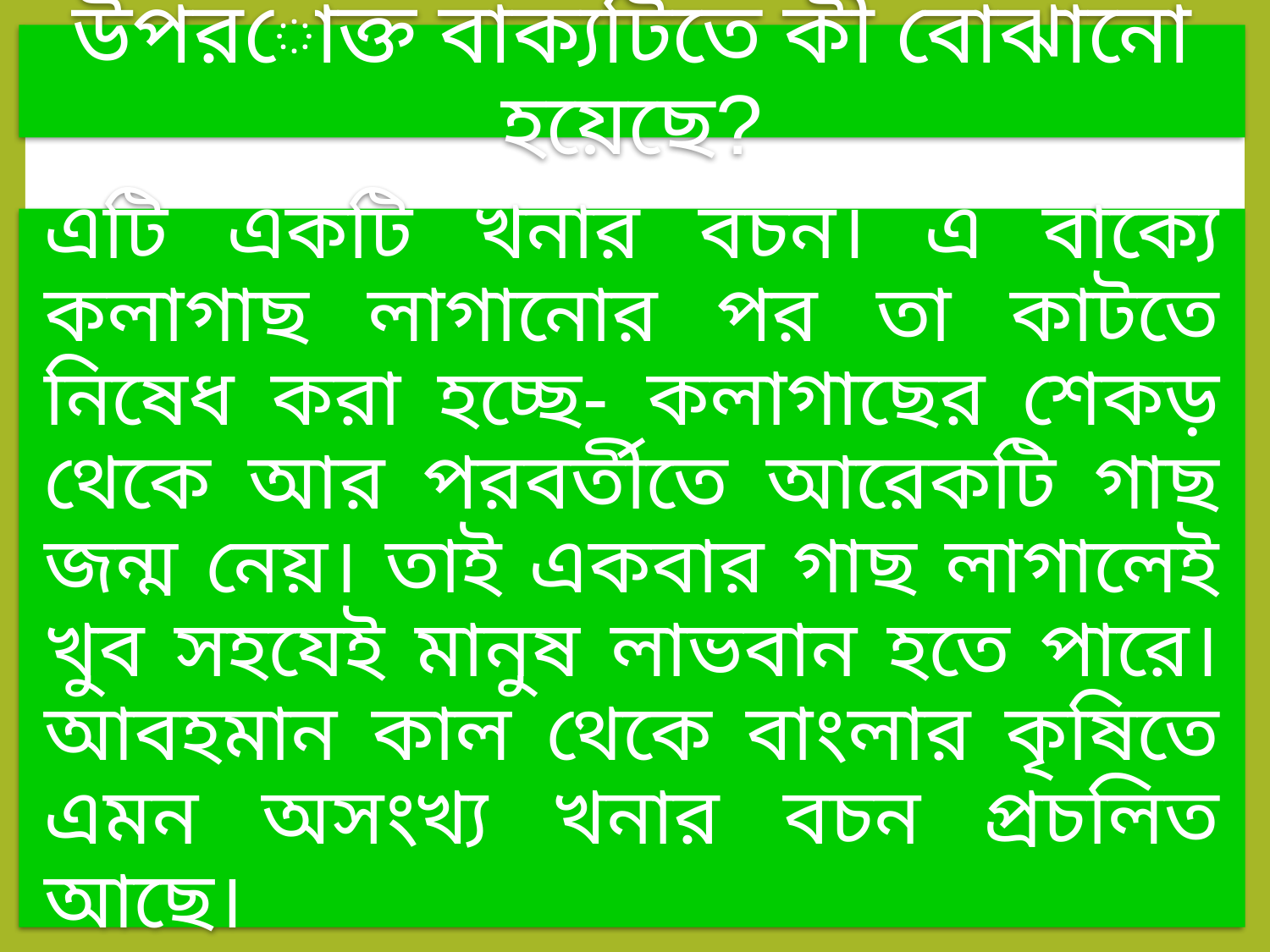

উপরোক্ত বাক্যটিতে কী বোঝানো হয়েছে?
এটি একটি খনার বচন। এ বাক্যে কলাগাছ লাগানোর পর তা কাটতে নিষেধ করা হচ্ছে- কলাগাছের শেকড় থেকে আর পরবর্তীতে আরেকটি গাছ জন্ম নেয়। তাই একবার গাছ লাগালেই খুব সহযেই মানুষ লাভবান হতে পারে। আবহমান কাল থেকে বাংলার কৃষিতে এমন অসংখ্য খনার বচন প্রচলিত আছে।